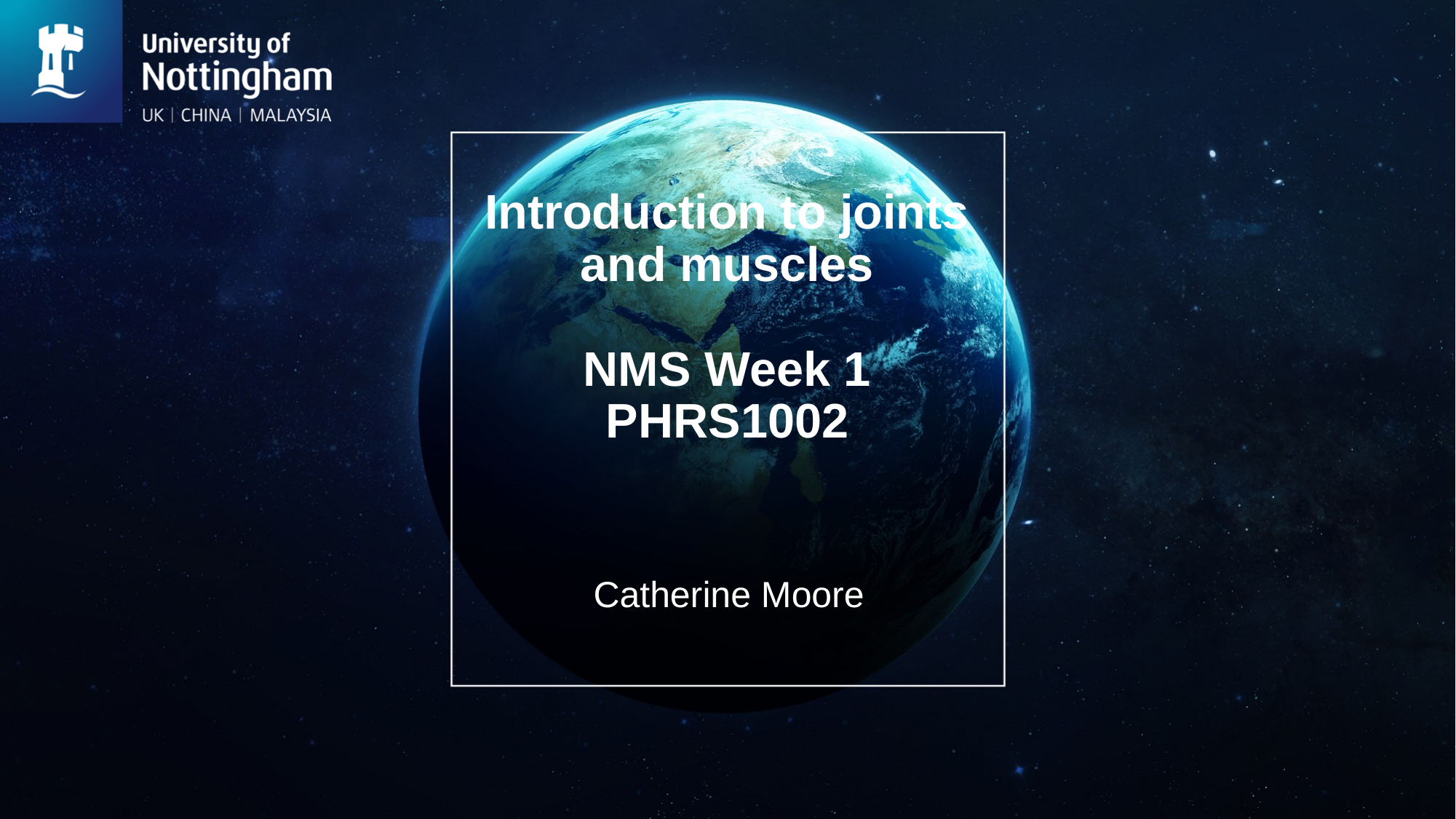

# Introduction to joints and muscles NMS Week 1 PHRS1002
Catherine Moore